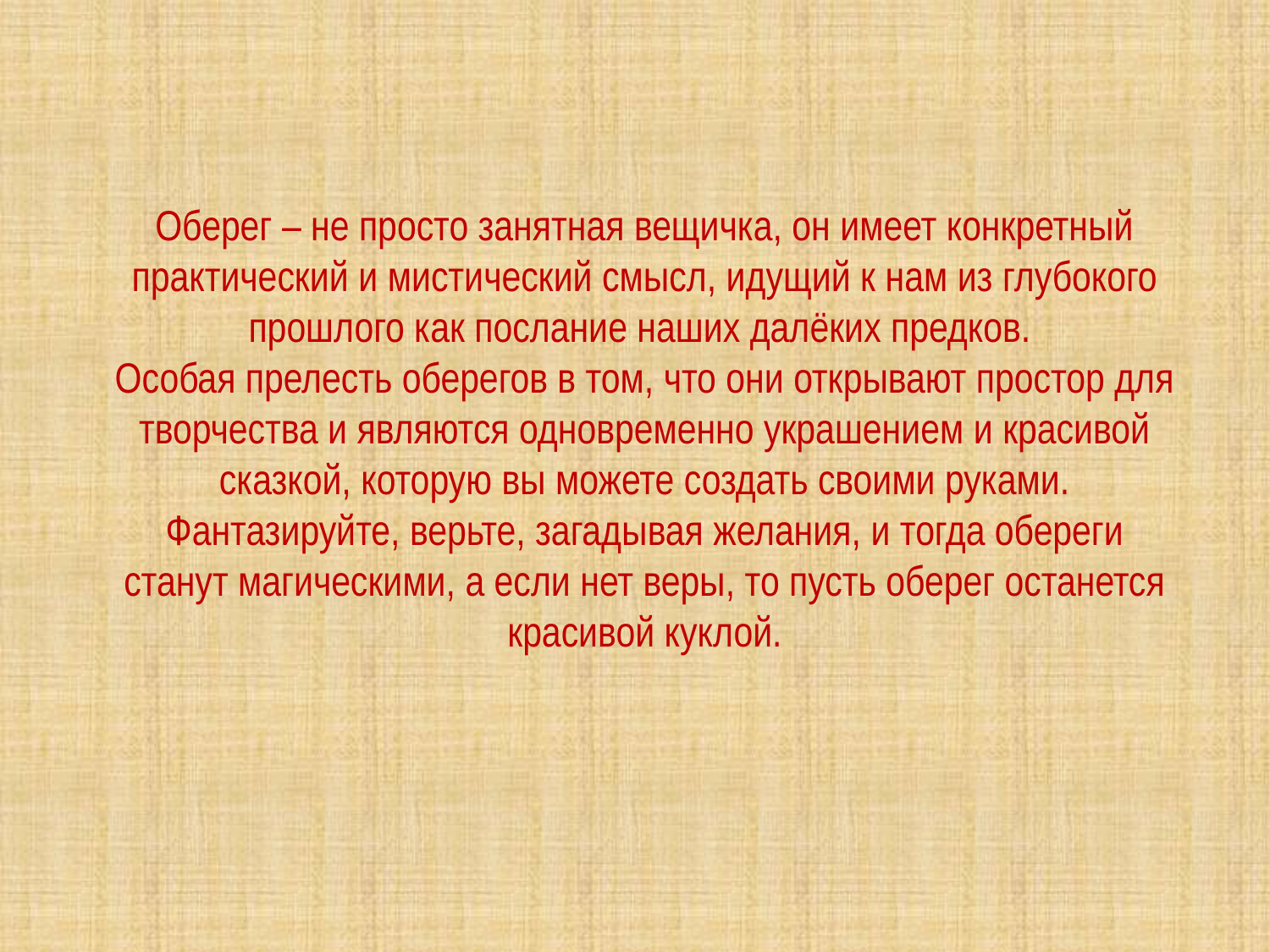

Оберег – не просто занятная вещичка, он имеет конкретный практический и мистический смысл, идущий к нам из глубокого прошлого как послание наших далёких предков.
Особая прелесть оберегов в том, что они открывают простор для творчества и являются одновременно украшением и красивой сказкой, которую вы можете создать своими руками. Фантазируйте, верьте, загадывая желания, и тогда обереги станут магическими, а если нет веры, то пусть оберег останется красивой куклой.